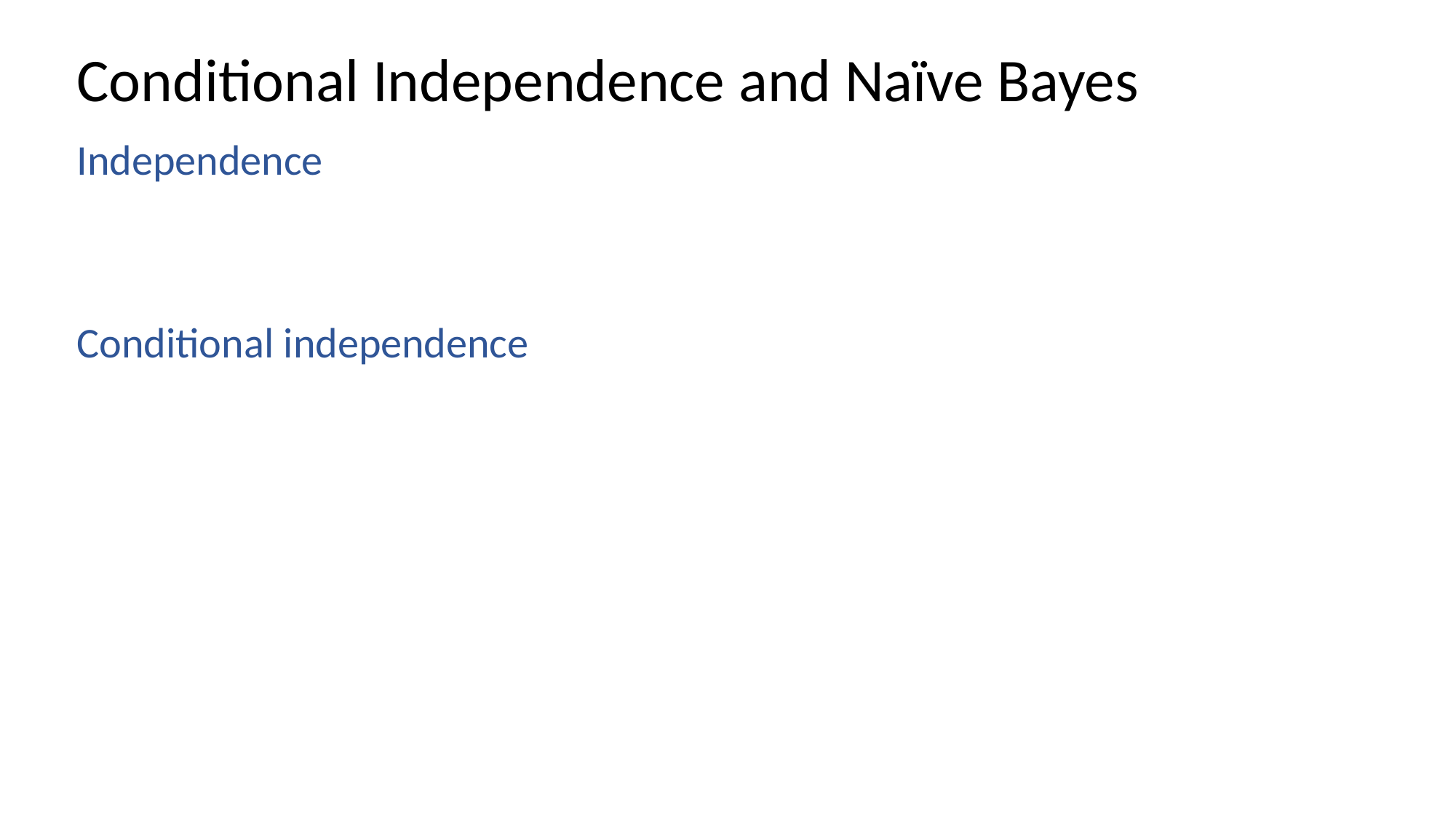

# Conditional Independence and Naïve Bayes
Independence

Conditional independence